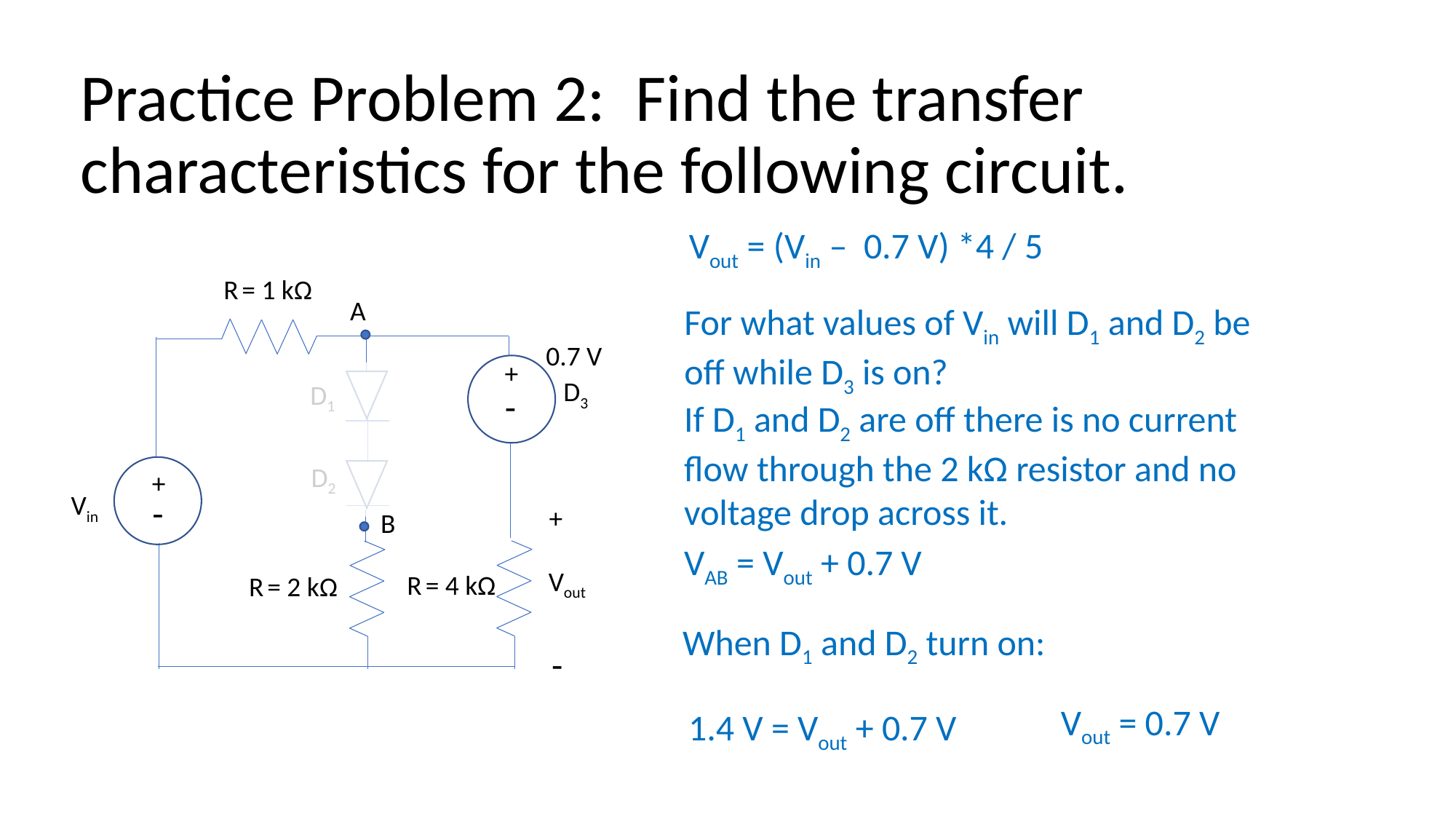

# Practice Problem 2:  Find the transfer characteristics for the following circuit.
Vout = (Vin –  0.7 V) *4 / 5
R = 1 kΩ
A
For what values of Vin will D1 and D2 be off while D3 is on?

0.7 V
+

-

D3
D1
If D1 and D2 are off there is no current flow through the 2 kΩ resistor and no voltage drop across it.
D2

+
Vin
-
+
B

VAB = Vout + 0.7 V
Vout
R = 4 kΩ
R = 2 kΩ
When D1 and D2 turn on:
-
Vout = 0.7 V
1.4 V = Vout + 0.7 V